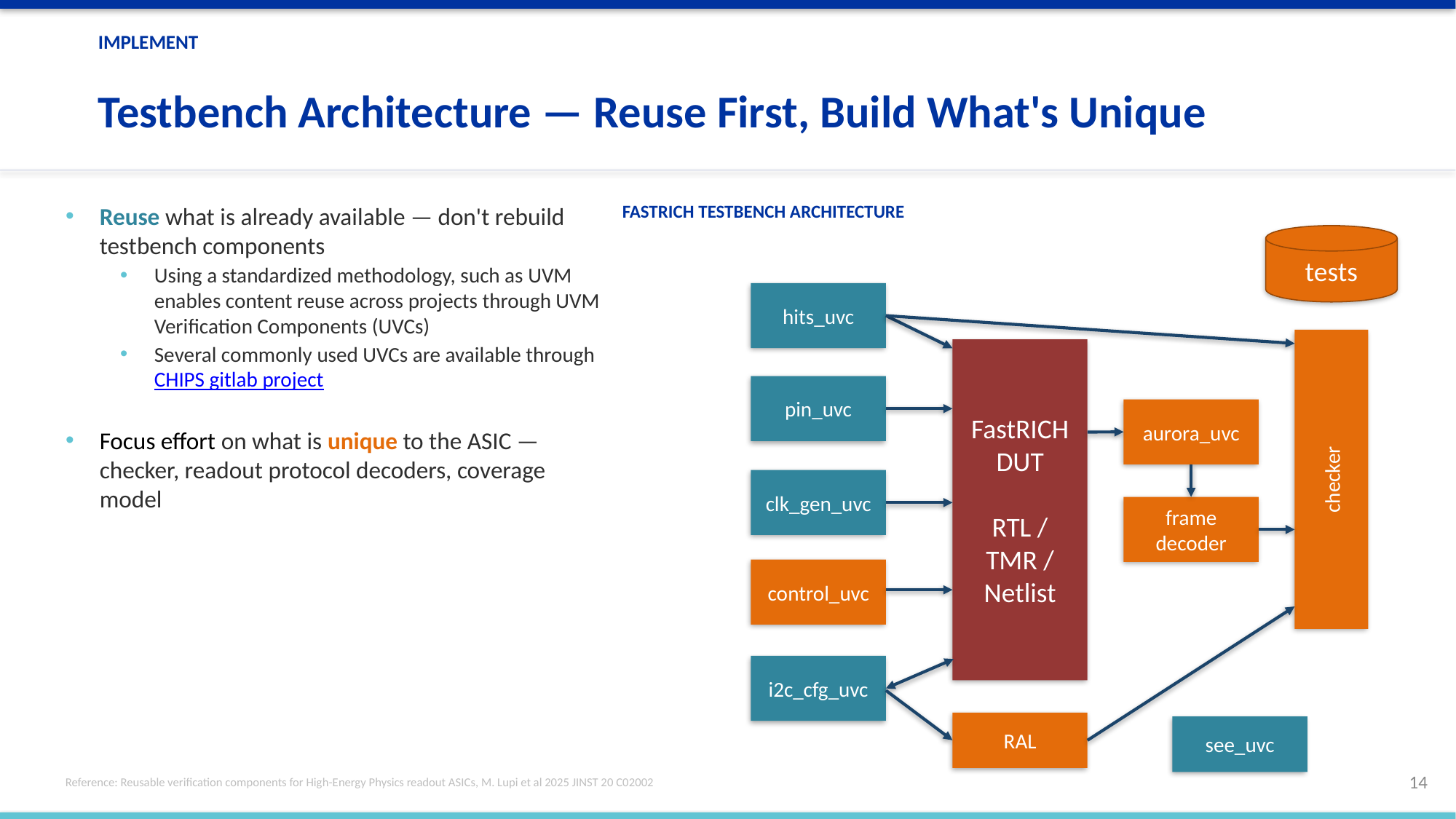

IMPLEMENT
Testbench Architecture — Reuse First, Build What's Unique

FASTRICH TESTBENCH ARCHITECTURE
Reuse what is already available — don't rebuild testbench components
Using a standardized methodology, such as UVM enables content reuse across projects through UVM Verification Components (UVCs)
Several commonly used UVCs are available through CHIPS gitlab project

Focus effort on what is unique to the ASIC — checker, readout protocol decoders, coverage model

tests
hits_uvc
checker
FastRICHDUT

RTL / TMR / Netlist
pin_uvc
aurora_uvc
clk_gen_uvc
frame decoder
control_uvc
i2c_cfg_uvc
RAL
see_uvc
14
Reference: Reusable verification components for High-Energy Physics readout ASICs, M. Lupi et al 2025 JINST 20 C02002